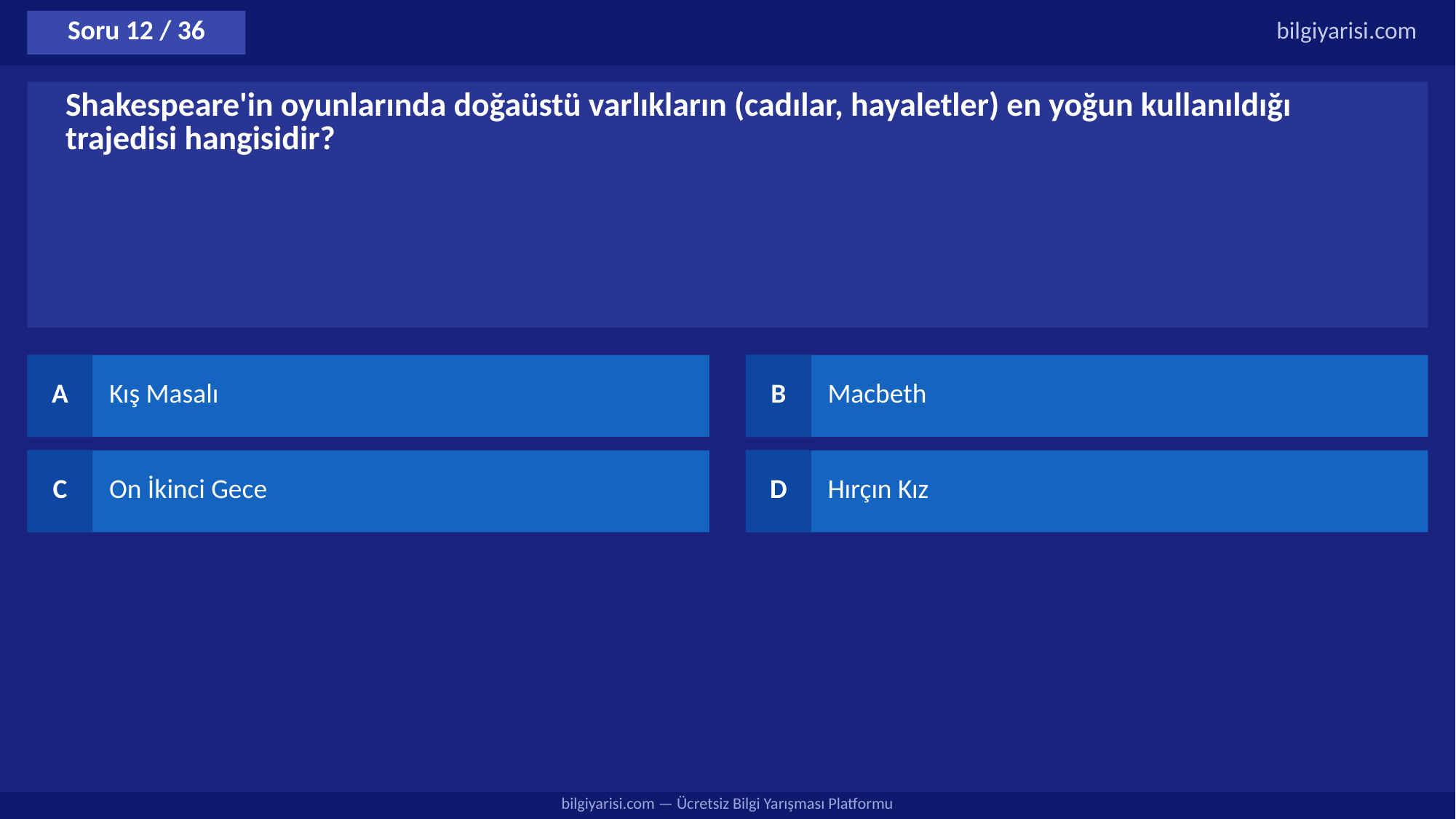

Soru 12 / 36
bilgiyarisi.com

Shakespeare'in oyunlarında doğaüstü varlıkların (cadılar, hayaletler) en yoğun kullanıldığı trajedisi hangisidir?

A
Kış Masalı

B
Macbeth

C
On İkinci Gece

D
Hırçın Kız
bilgiyarisi.com — Ücretsiz Bilgi Yarışması Platformu